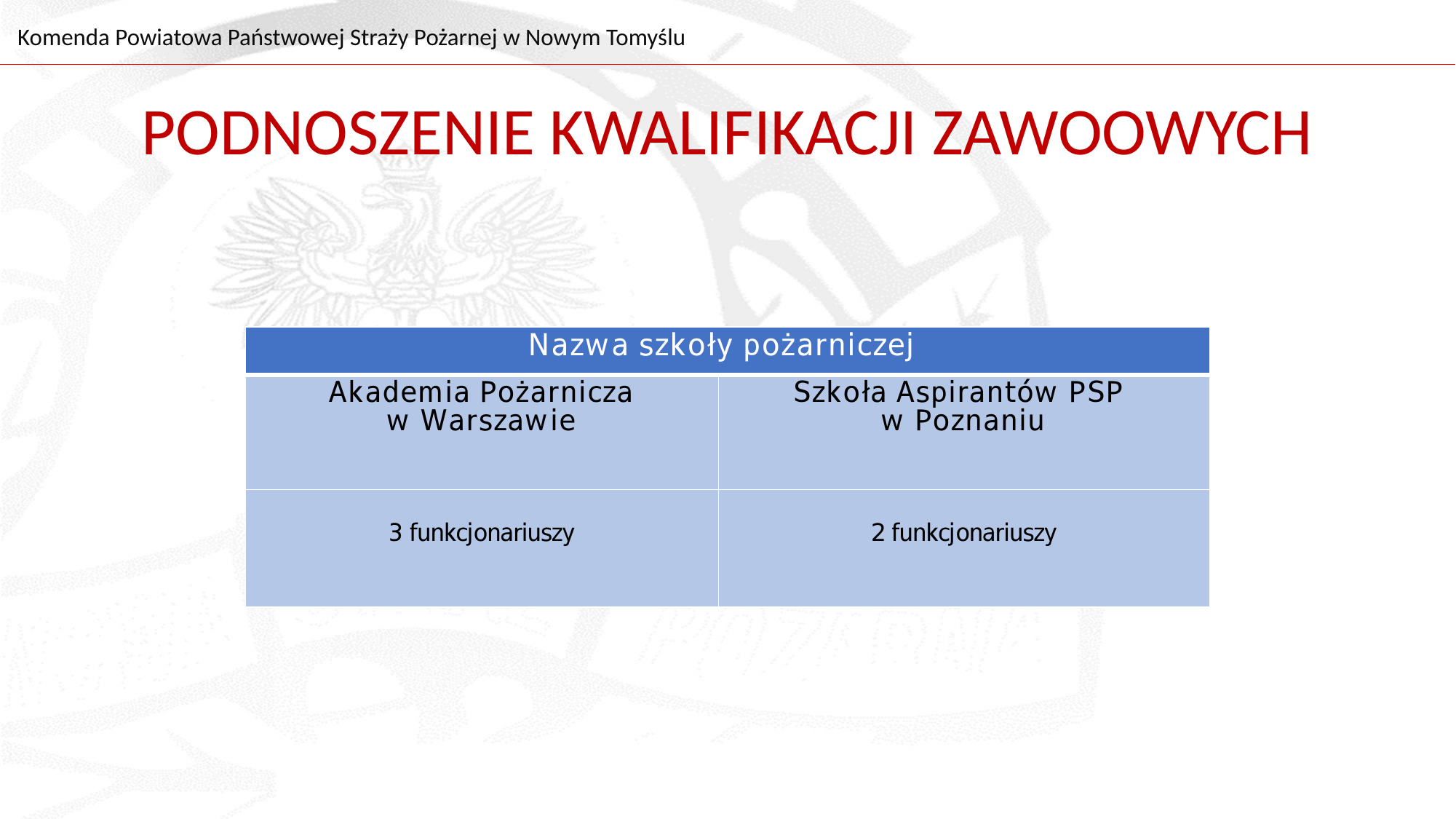

Komenda Powiatowa Państwowej Straży Pożarnej w Nowym Tomyślu
# PODNOSZENIE KWALIFIKACJI ZAWOOWYCH

| Nazwa szkoły pożarniczej |  |
| --- | --- |
| Akademia Pożarnicza w Warszawie | Szkoła Aspirantów PSP  w Poznaniu |
| 3 funkcjonariuszy | 2 funkcjonariuszy |